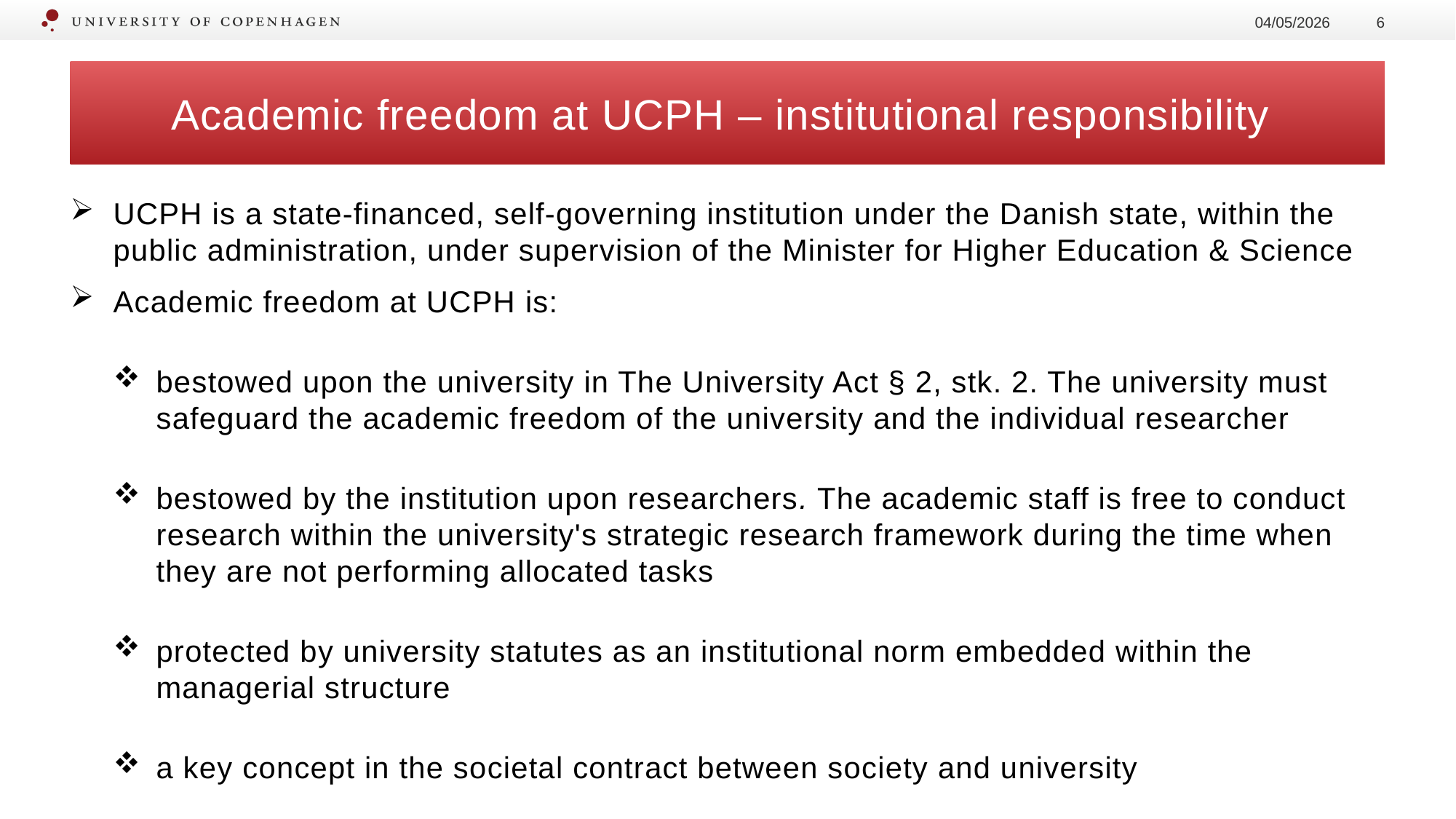

04/05/2026
6
# Academic freedom at UCPH – institutional responsibility
UCPH is a state-financed, self-governing institution under the Danish state, within the public administration, under supervision of the Minister for Higher Education & Science
Academic freedom at UCPH is:

bestowed upon the university in The University Act § 2, stk. 2. The university must safeguard the academic freedom of the university and the individual researcher

bestowed by the institution upon researchers. The academic staff is free to conduct research within the university's strategic research framework during the time when they are not performing allocated tasks

protected by university statutes as an institutional norm embedded within the managerial structure

a key concept in the societal contract between society and university